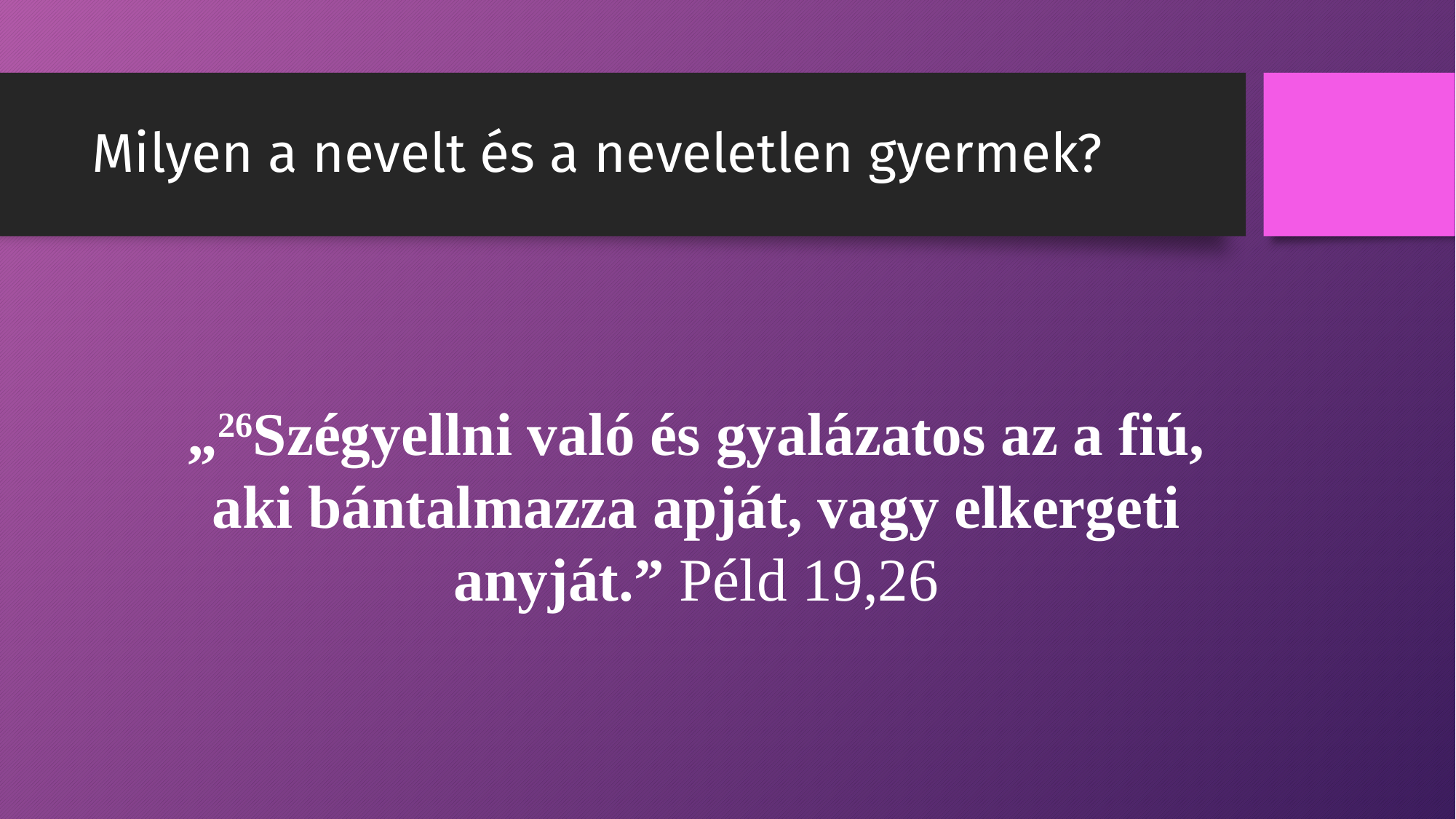

# Milyen a nevelt és a neveletlen gyermek?

„26Szégyellni való és gyalázatos az a fiú, aki bántalmazza apját, vagy elkergeti anyját.” Péld 19,26